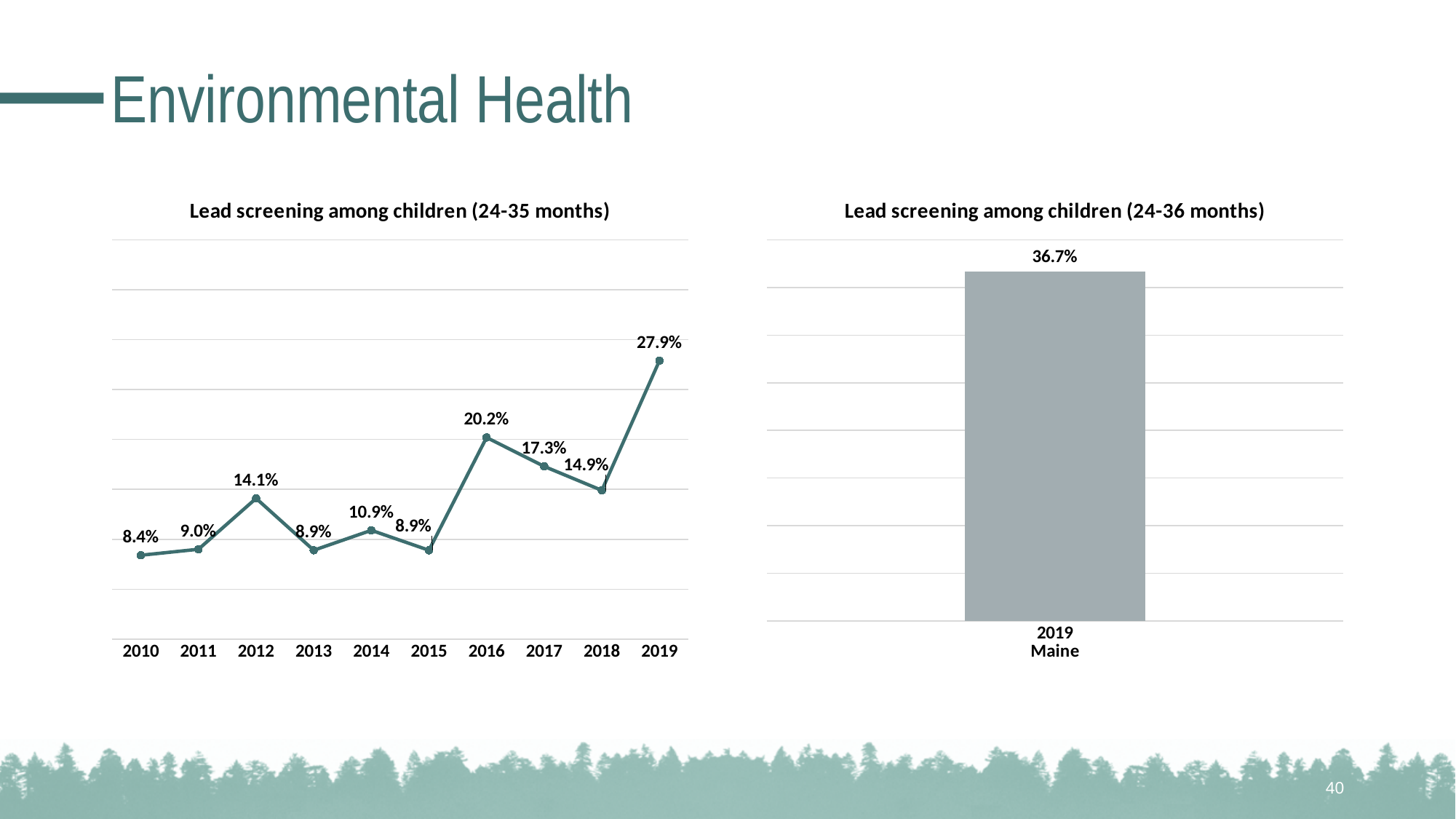

# Environmental Health

### Chart: Lead screening among children (24-35 months)

| Category |  |
|---|---|
| 2010 | 0.084 |
| 2011 | 0.09 |
| 2012 | 0.141 |
| 2013 | 0.089 |
| 2014 | 0.109 |
| 2015 | 0.089 |
| 2016 | 0.202 |
| 2017 | 0.173 |
| 2018 | 0.149 |
| 2019 | 0.279 |

### Chart: Lead screening among children (24-36 months)

| Category |  |
|---|---|
| 2019
Maine | 0.367 |
40